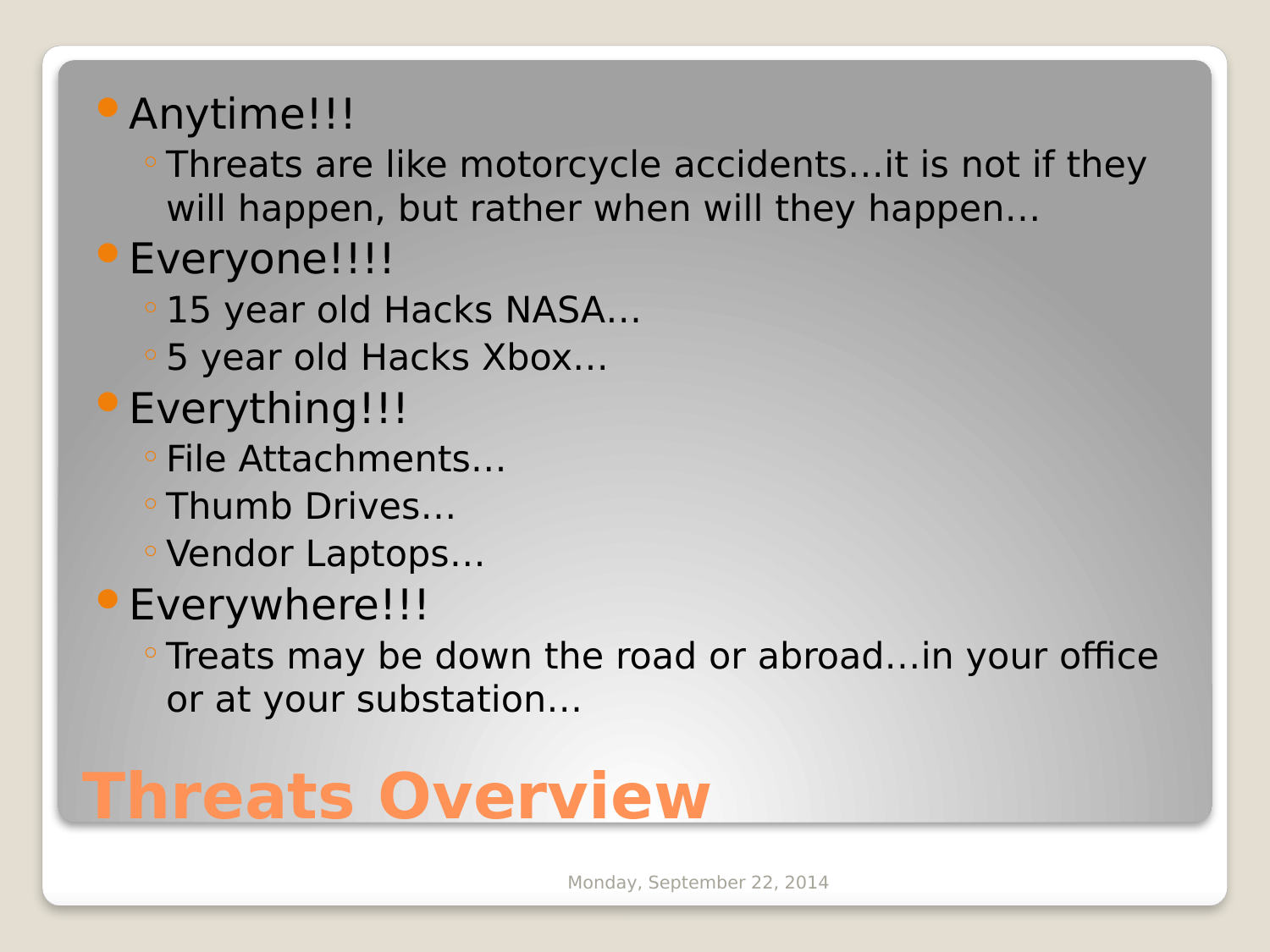

Anytime!!!
Threats are like motorcycle accidents…it is not if they will happen, but rather when will they happen…
Everyone!!!!
15 year old Hacks NASA…
5 year old Hacks Xbox…
Everything!!!
File Attachments…
Thumb Drives…
Vendor Laptops…
Everywhere!!!
Treats may be down the road or abroad…in your office or at your substation…

# Threats Overview
Monday, September 22, 2014